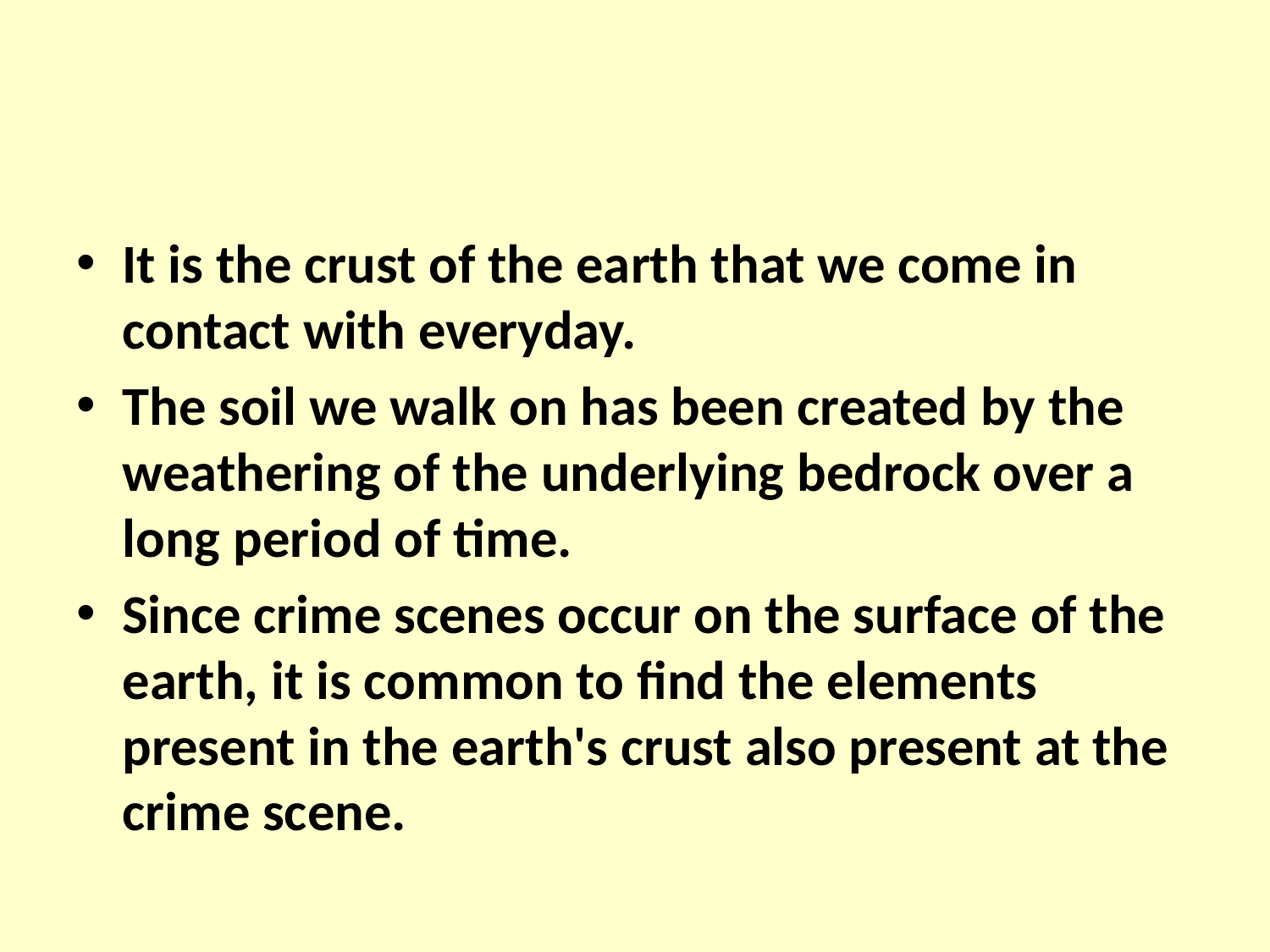

#
It is the crust of the earth that we come in contact with everyday.
The soil we walk on has been created by the weathering of the underlying bedrock over a long period of time.
Since crime scenes occur on the surface of the earth, it is common to find the elements present in the earth's crust also present at the crime scene.